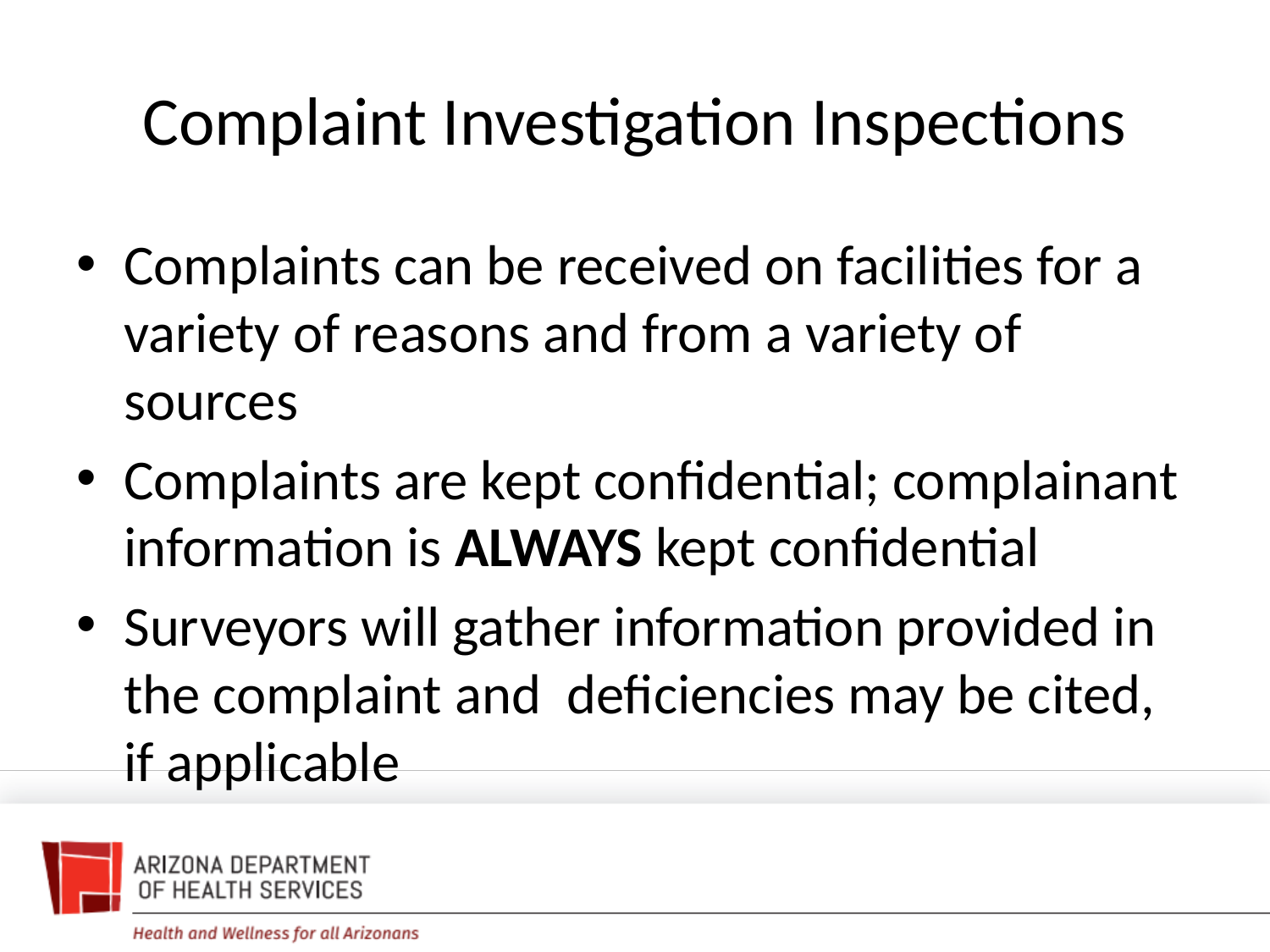

# Complaint Investigation Inspections
Complaints can be received on facilities for a variety of reasons and from a variety of sources
Complaints are kept confidential; complainant information is ALWAYS kept confidential
Surveyors will gather information provided in the complaint and  deficiencies may be cited, if applicable